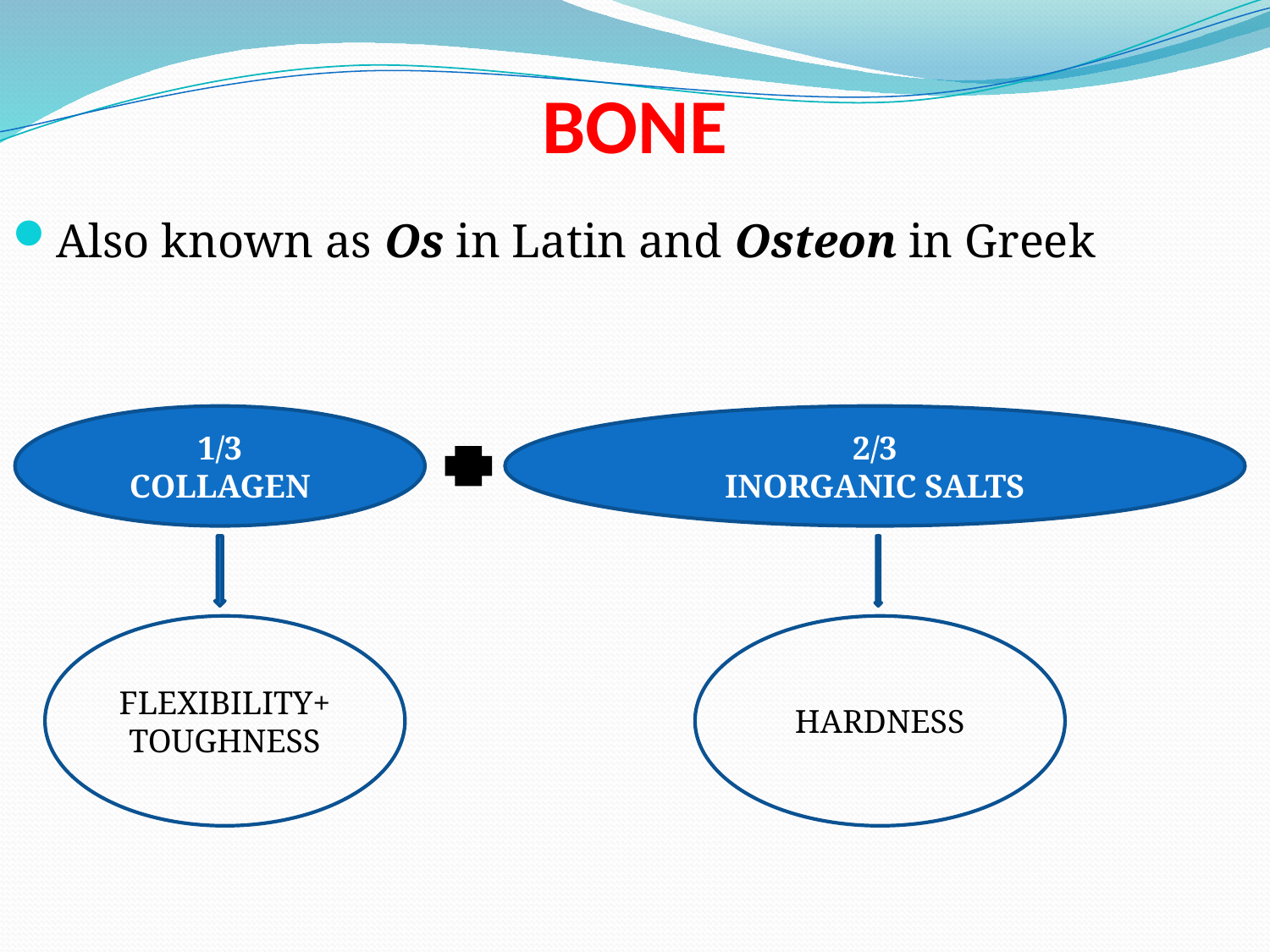

# BONE
Also known as Os in Latin and Osteon in Greek
1/3
COLLAGEN
2/3
INORGANIC SALTS

FLEXIBILITY+ TOUGHNESS
HARDNESS